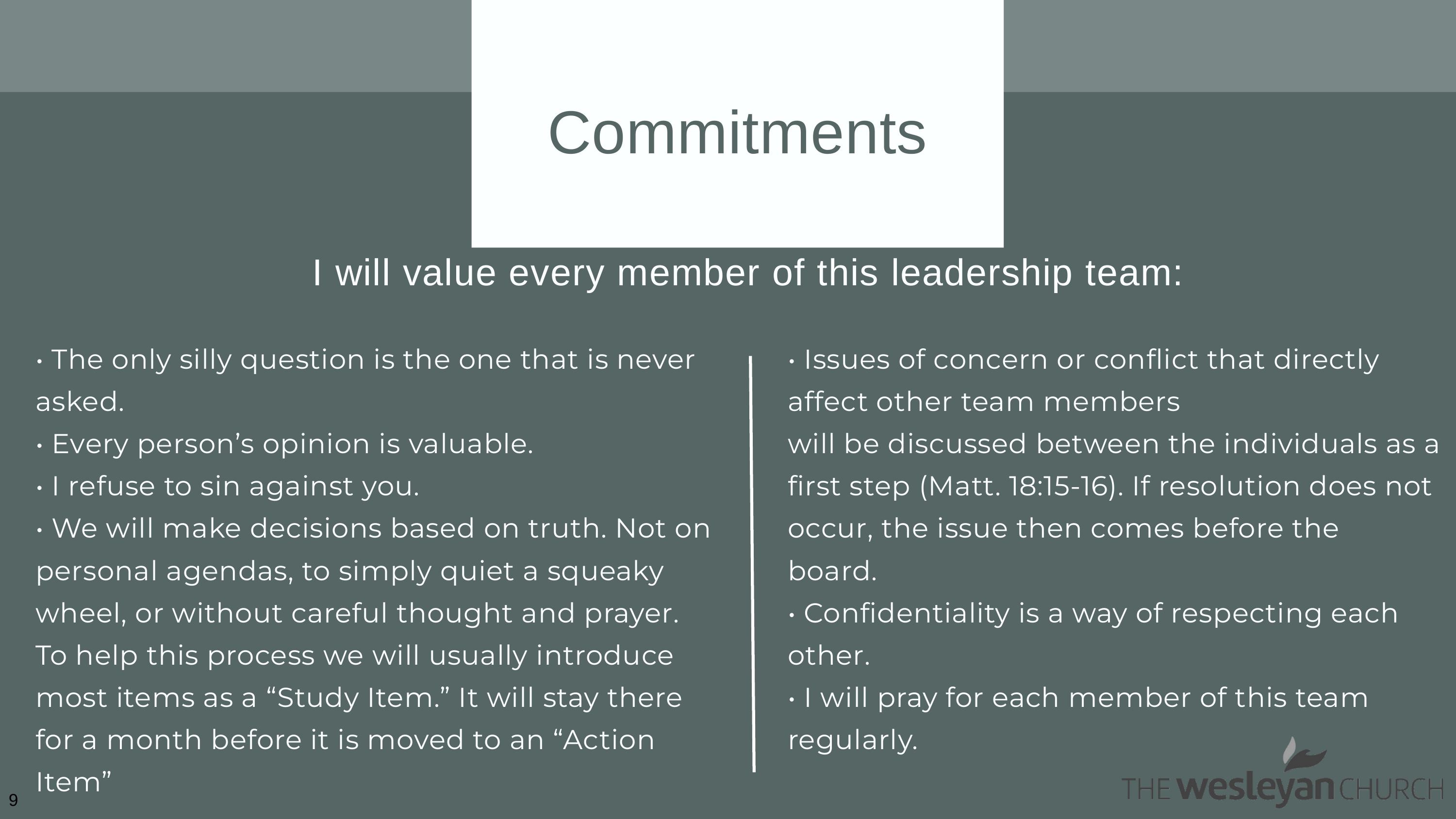

Commitments
I will value every member of this leadership team:
• The only silly question is the one that is never asked.
• Every person’s opinion is valuable.
• I refuse to sin against you.
• We will make decisions based on truth. Not on personal agendas, to simply quiet a squeaky wheel, or without careful thought and prayer.
To help this process we will usually introduce most items as a “Study Item.” It will stay there for a month before it is moved to an “Action Item”
• Issues of concern or conflict that directly affect other team members
will be discussed between the individuals as a first step (Matt. 18:15-16). If resolution does not occur, the issue then comes before the
board.
• Confidentiality is a way of respecting each other.
• I will pray for each member of this team regularly.

9